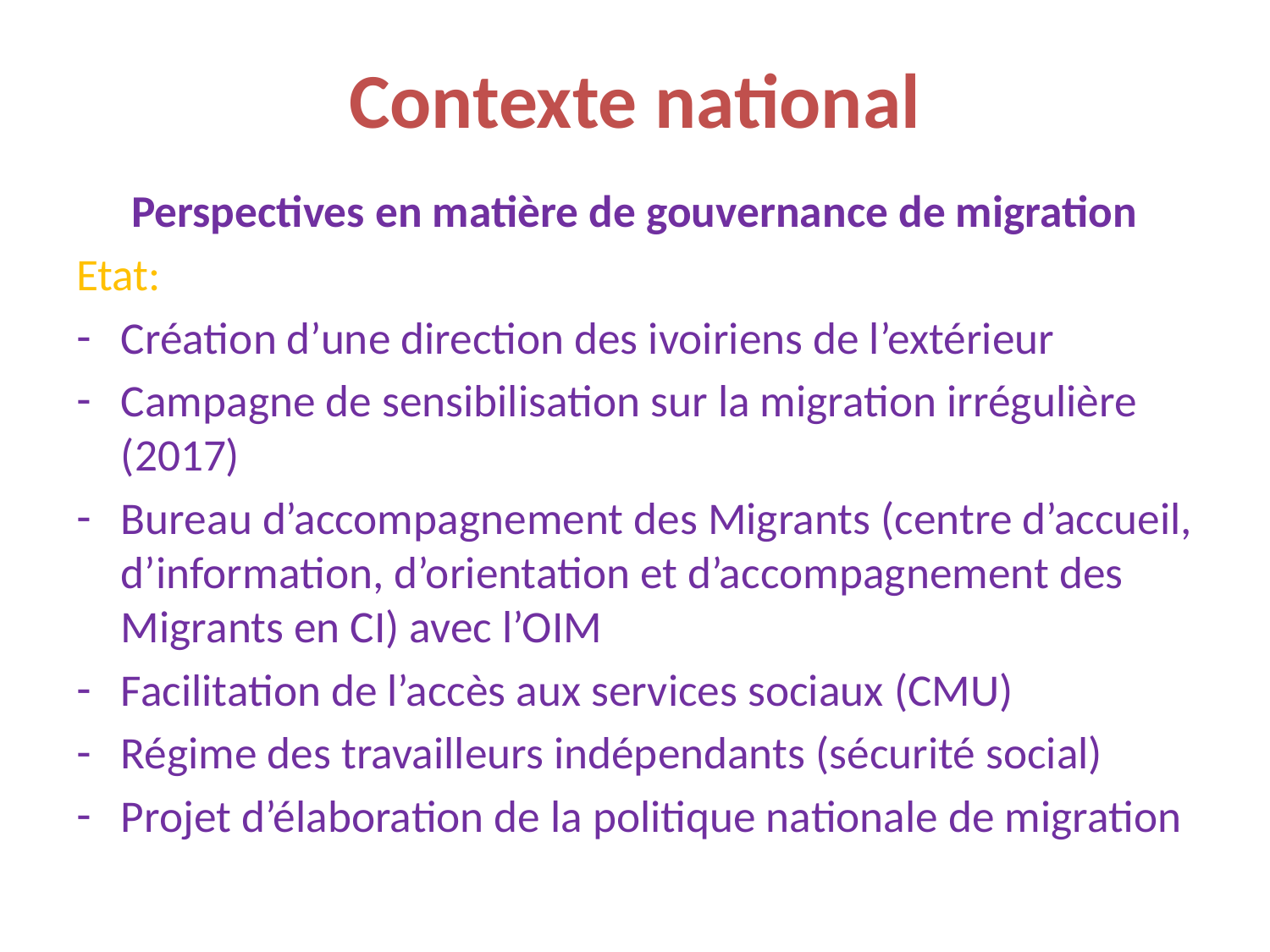

# Contexte national
Perspectives en matière de gouvernance de migration
Etat:
Création d’une direction des ivoiriens de l’extérieur
Campagne de sensibilisation sur la migration irrégulière (2017)
Bureau d’accompagnement des Migrants (centre d’accueil, d’information, d’orientation et d’accompagnement des Migrants en CI) avec l’OIM
Facilitation de l’accès aux services sociaux (CMU)
Régime des travailleurs indépendants (sécurité social)
Projet d’élaboration de la politique nationale de migration